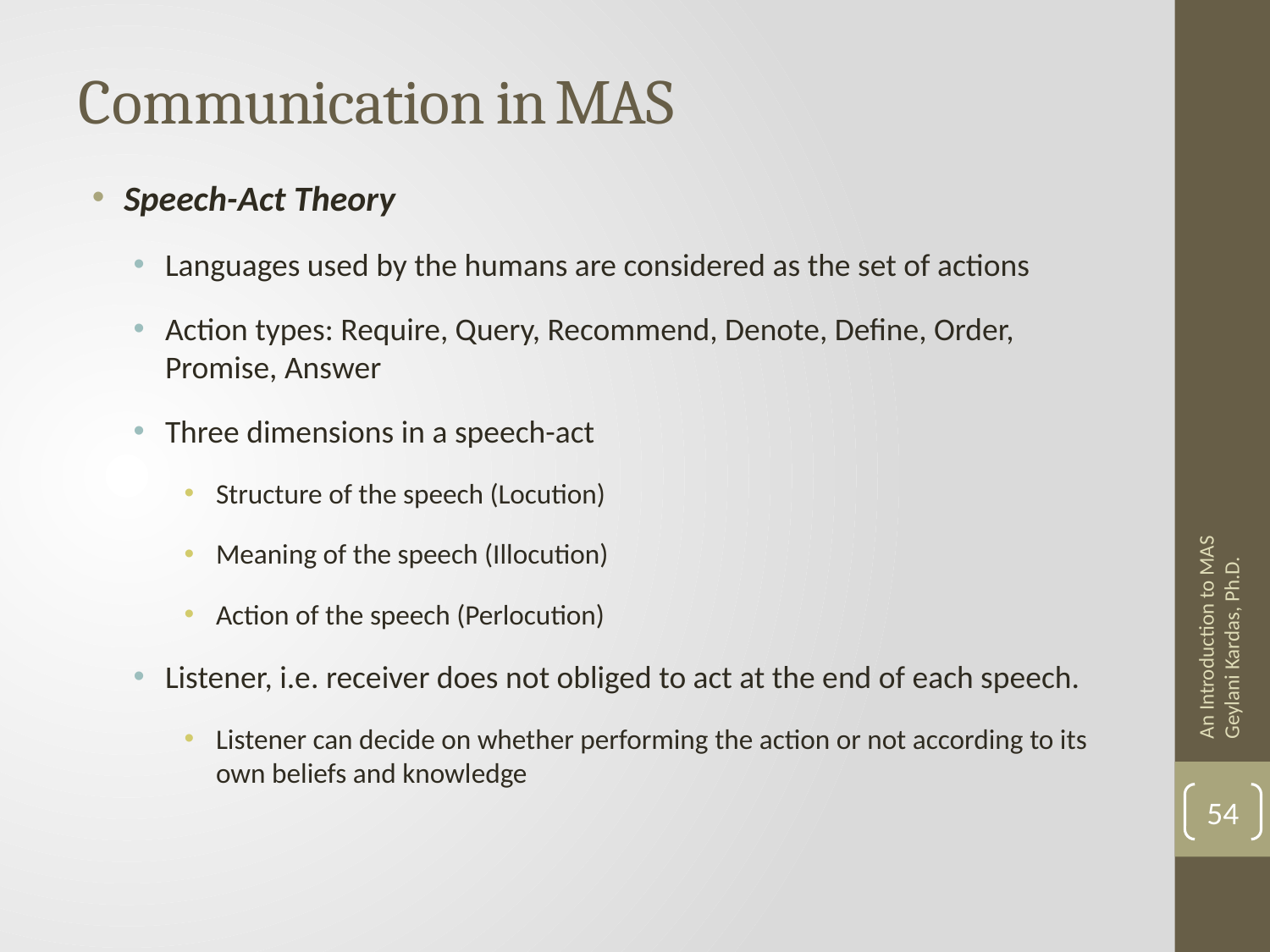

# Communication in MAS
Speech-Act Theory
Languages used by the humans are considered as the set of actions
Action types: Require, Query, Recommend, Denote, Define, Order, Promise, Answer
Three dimensions in a speech-act
Structure of the speech (Locution)
Meaning of the speech (Illocution)
Action of the speech (Perlocution)
Listener, i.e. receiver does not obliged to act at the end of each speech.
Listener can decide on whether performing the action or not according to its own beliefs and knowledge
An Introduction to MAS        Geylani Kardas, Ph.D.
54